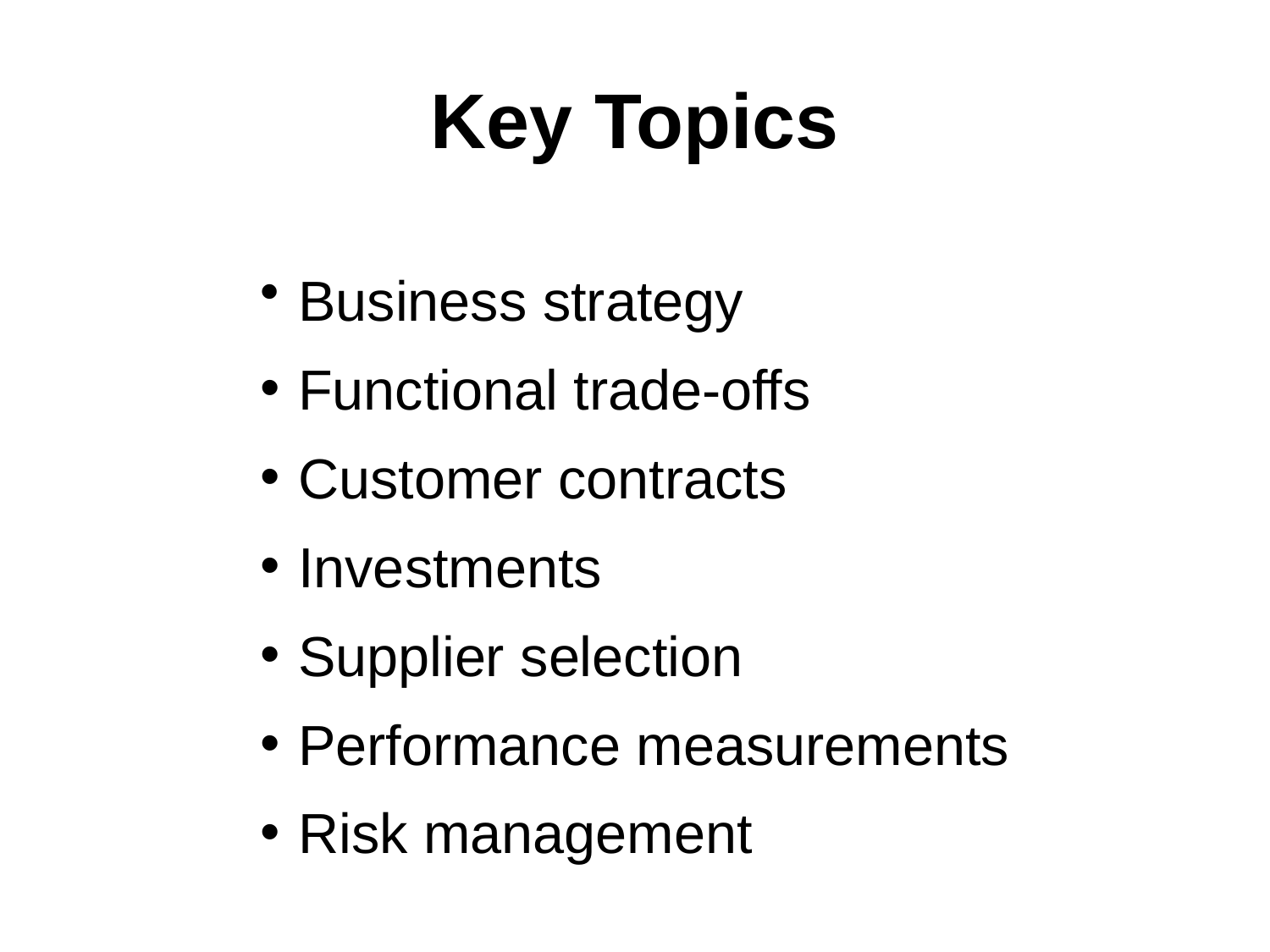

# Key Topics
Business strategy
Functional trade-offs
Customer contracts
Investments
Supplier selection
Performance measurements
Risk management